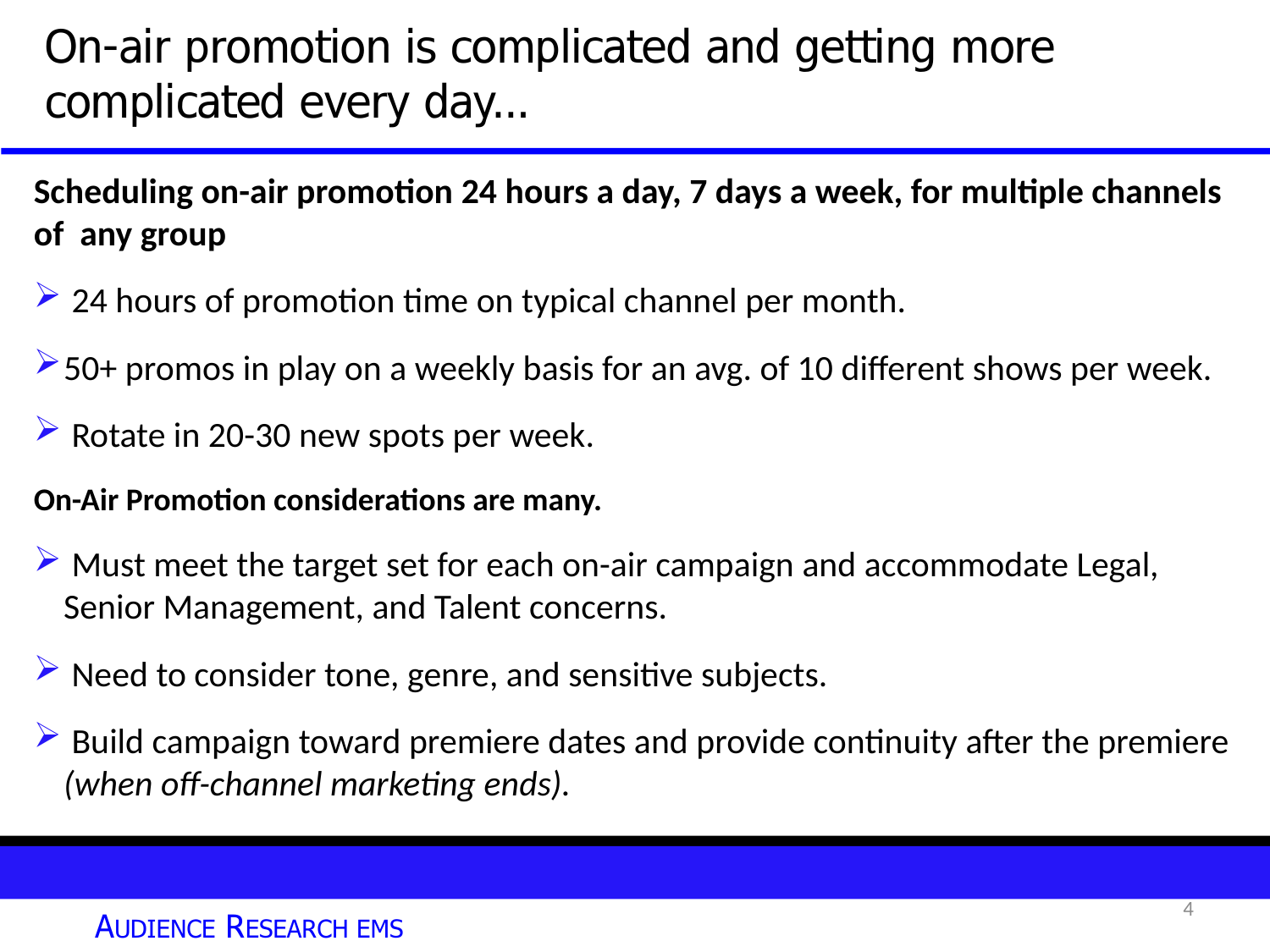

On-air promotion is complicated and getting more complicated every day…

AUDIENCE RESEARCH EMS

Scheduling on-air promotion 24 hours a day, 7 days a week, for multiple channels of  any group
 24 hours of promotion time on typical channel per month.
50+ promos in play on a weekly basis for an avg. of 10 different shows per week.
 Rotate in 20-30 new spots per week.
On-Air Promotion considerations are many.
 Must meet the target set for each on-air campaign and accommodate Legal,  Senior Management, and Talent concerns.
 Need to consider tone, genre, and sensitive subjects.
 Build campaign toward premiere dates and provide continuity after the premiere (when off-channel marketing ends).

4